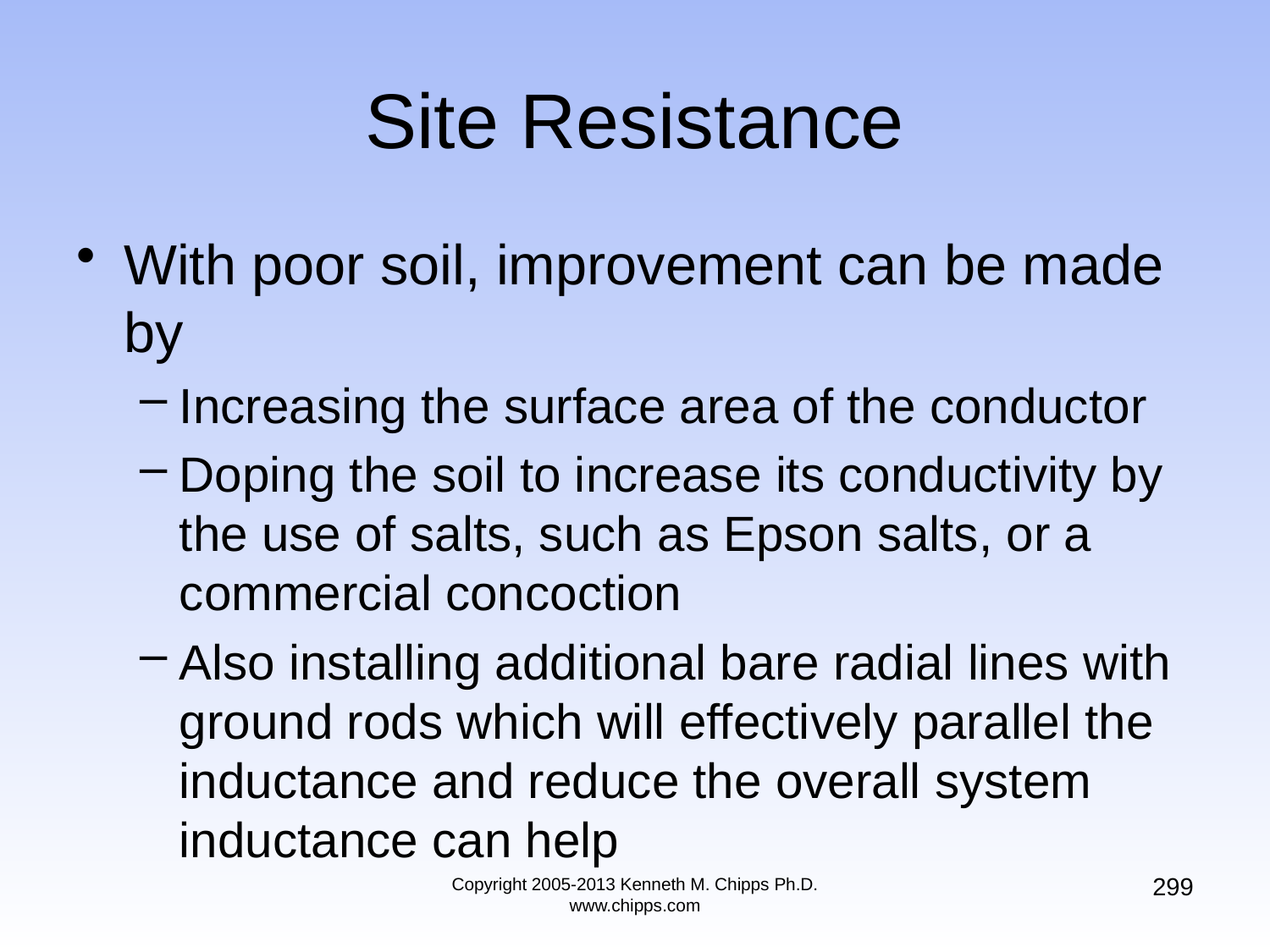

# Site Resistance
With poor soil, improvement can be made by
Increasing the surface area of the conductor
Doping the soil to increase its conductivity by the use of salts, such as Epson salts, or a commercial concoction
Also installing additional bare radial lines with ground rods which will effectively parallel the inductance and reduce the overall system inductance can help
299
Copyright 2005-2013 Kenneth M. Chipps Ph.D. www.chipps.com